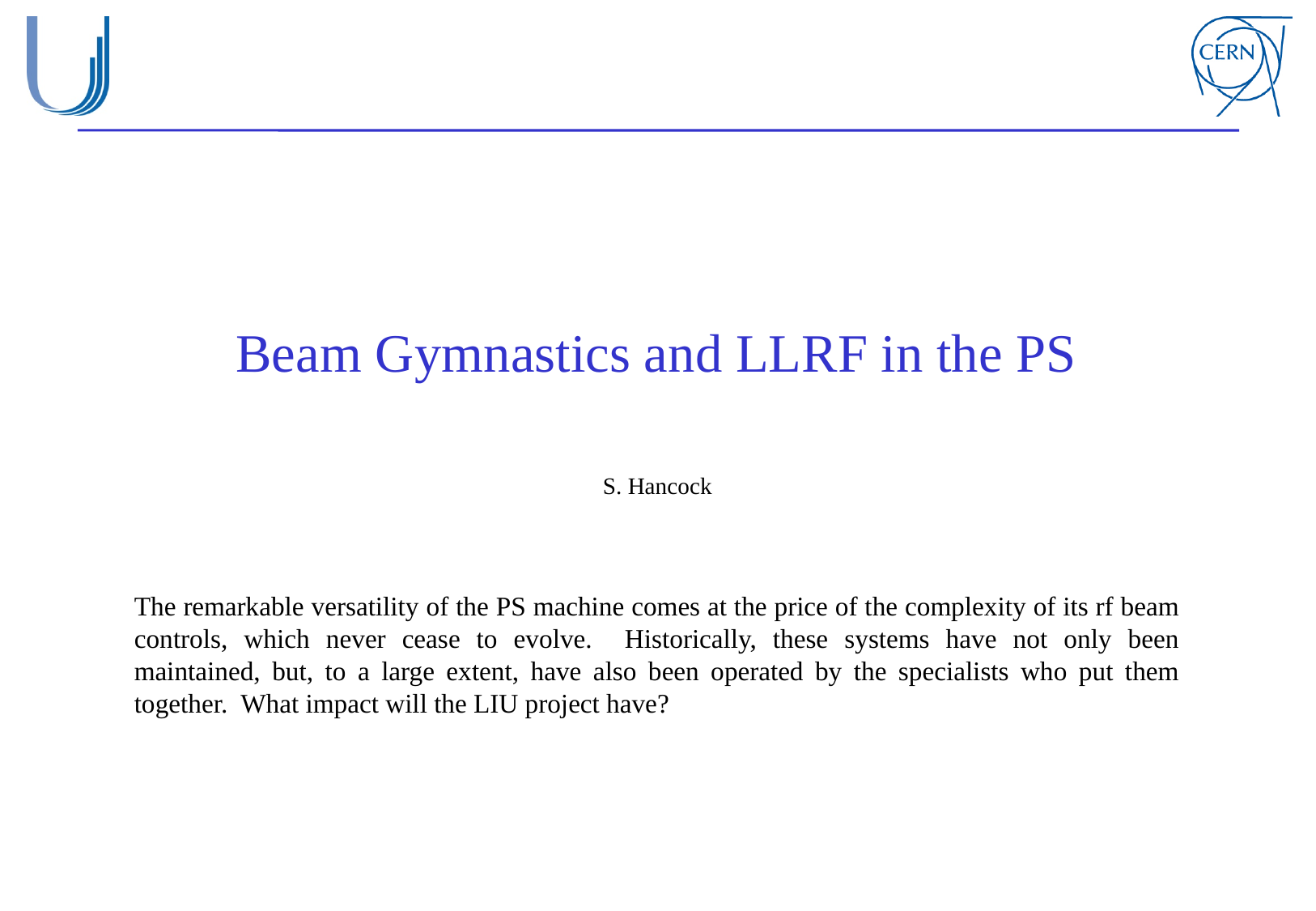

Beam Gymnastics and LLRF in the PS
S. Hancock
The remarkable versatility of the PS machine comes at the price of the complexity of its rf beam controls, which never cease to evolve.  Historically, these systems have not only been maintained, but, to a large extent, have also been operated by the specialists who put them together.  What impact will the LIU project have?